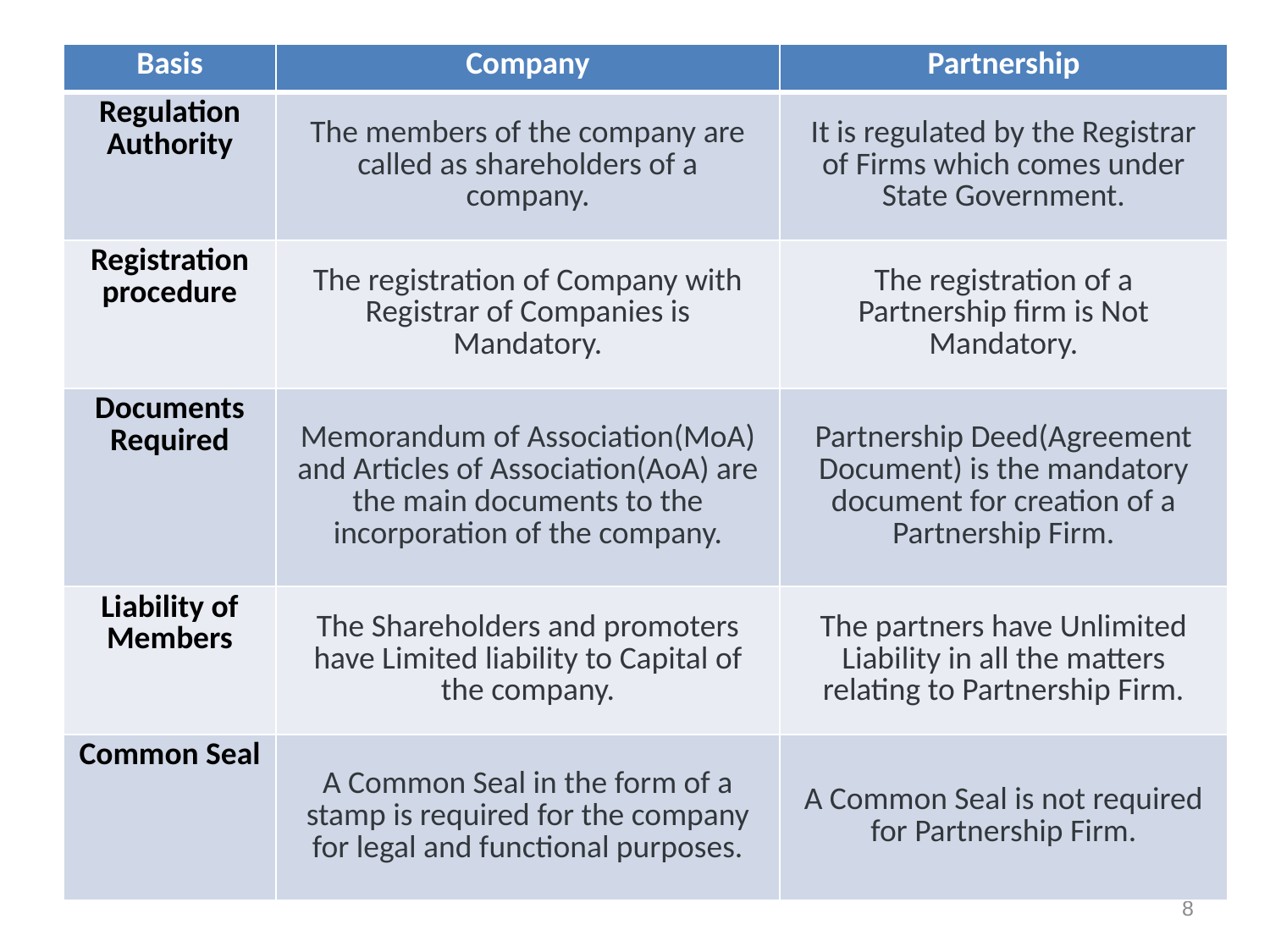

| Basis | Company | Partnership |
| --- | --- | --- |
| Regulation Authority | The members of the company are called as shareholders of a company. | It is regulated by the Registrar of Firms which comes under State Government. |
| Registration procedure | The registration of Company with Registrar of Companies is Mandatory. | The registration of a Partnership firm is Not Mandatory. |
| Documents Required | Memorandum of Association(MoA) and Articles of Association(AoA) are the main documents to the incorporation of the company. | Partnership Deed(Agreement Document) is the mandatory document for creation of a Partnership Firm. |
| Liability of Members | The Shareholders and promoters have Limited liability to Capital of the company. | The partners have Unlimited Liability in all the matters relating to Partnership Firm. |
| Common Seal | A Common Seal in the form of a stamp is required for the company for legal and functional purposes. | A Common Seal is not required for Partnership Firm. |

8